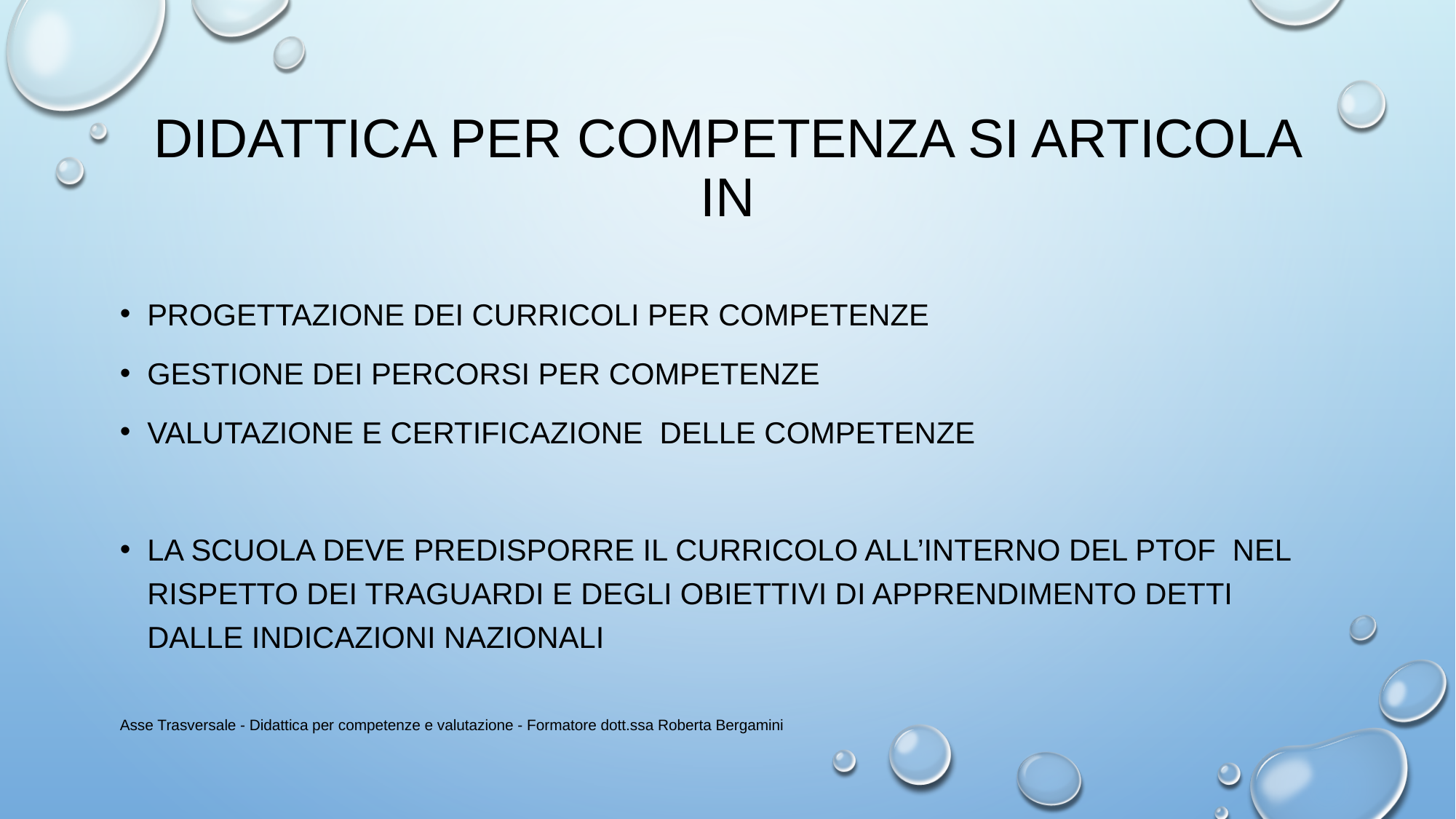

# Didattica per competenza si articola in
Progettazione dei curricoli per competenze
Gestione dei percorsi per competenze
Valutazione e certificazione  delle competenze

La scuola deve predisporre il curricolo all’interno del ptof  nel rispetto dei traguardi e degli obiettivi di apprendimento detti dalle indicazioni nazionali
Asse Trasversale - Didattica per competenze e valutazione - Formatore dott.ssa Roberta Bergamini